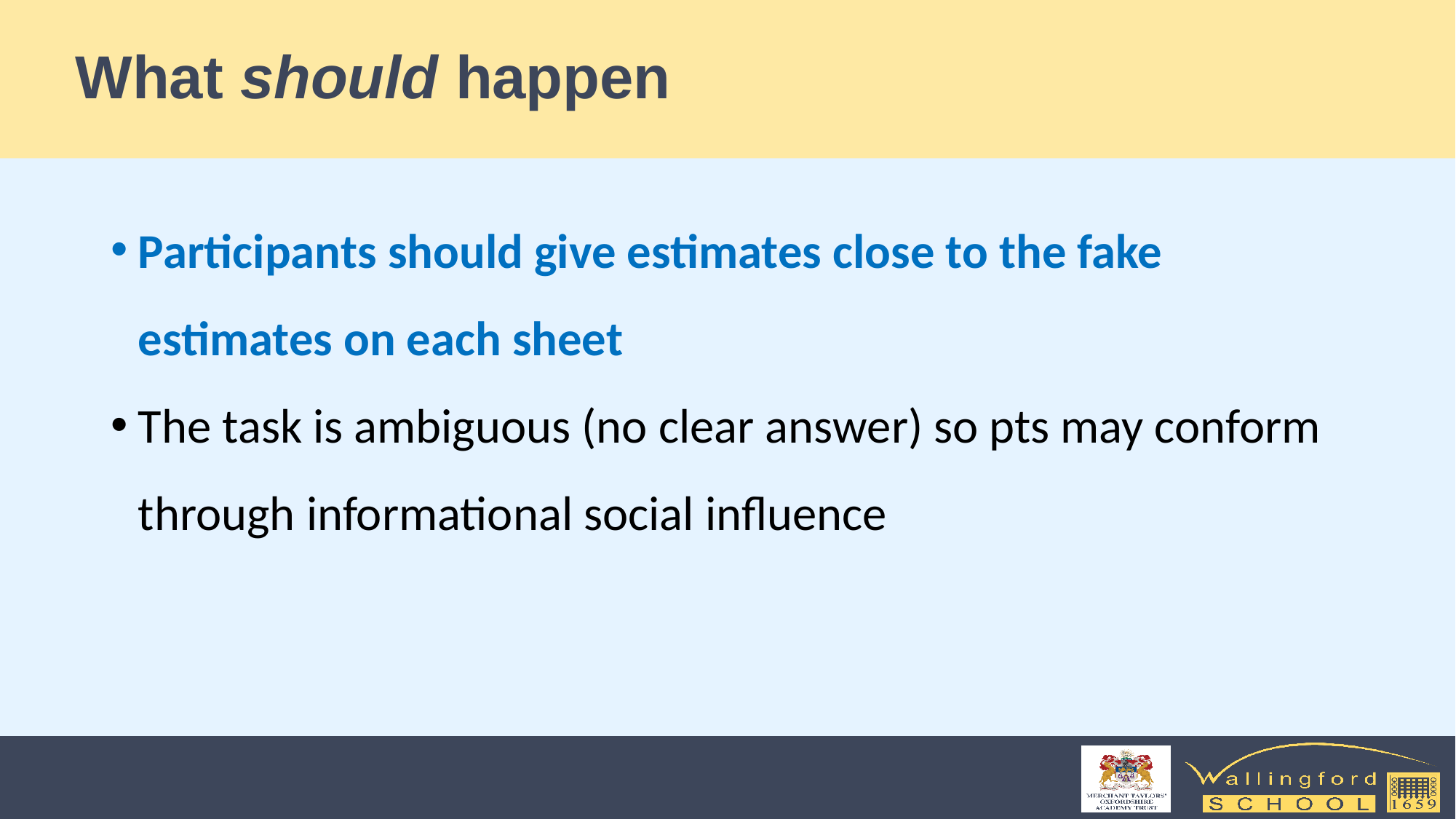

# What should happen
Participants should give estimates close to the fake estimates on each sheet
The task is ambiguous (no clear answer) so pts may conform through informational social influence